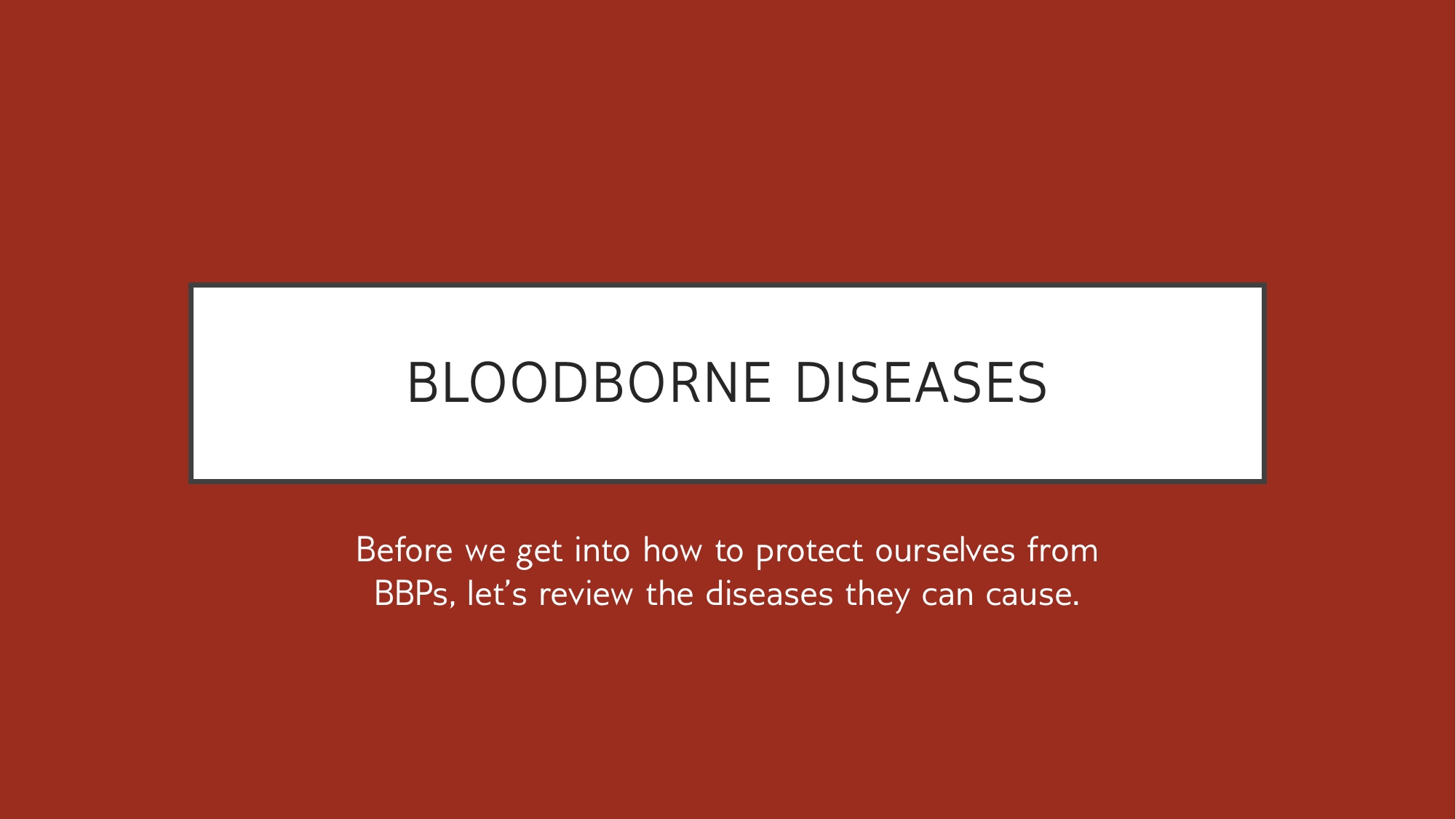

# Bloodborne diseases
Before we get into how to protect ourselves from BBPs, let’s review the diseases they can cause.